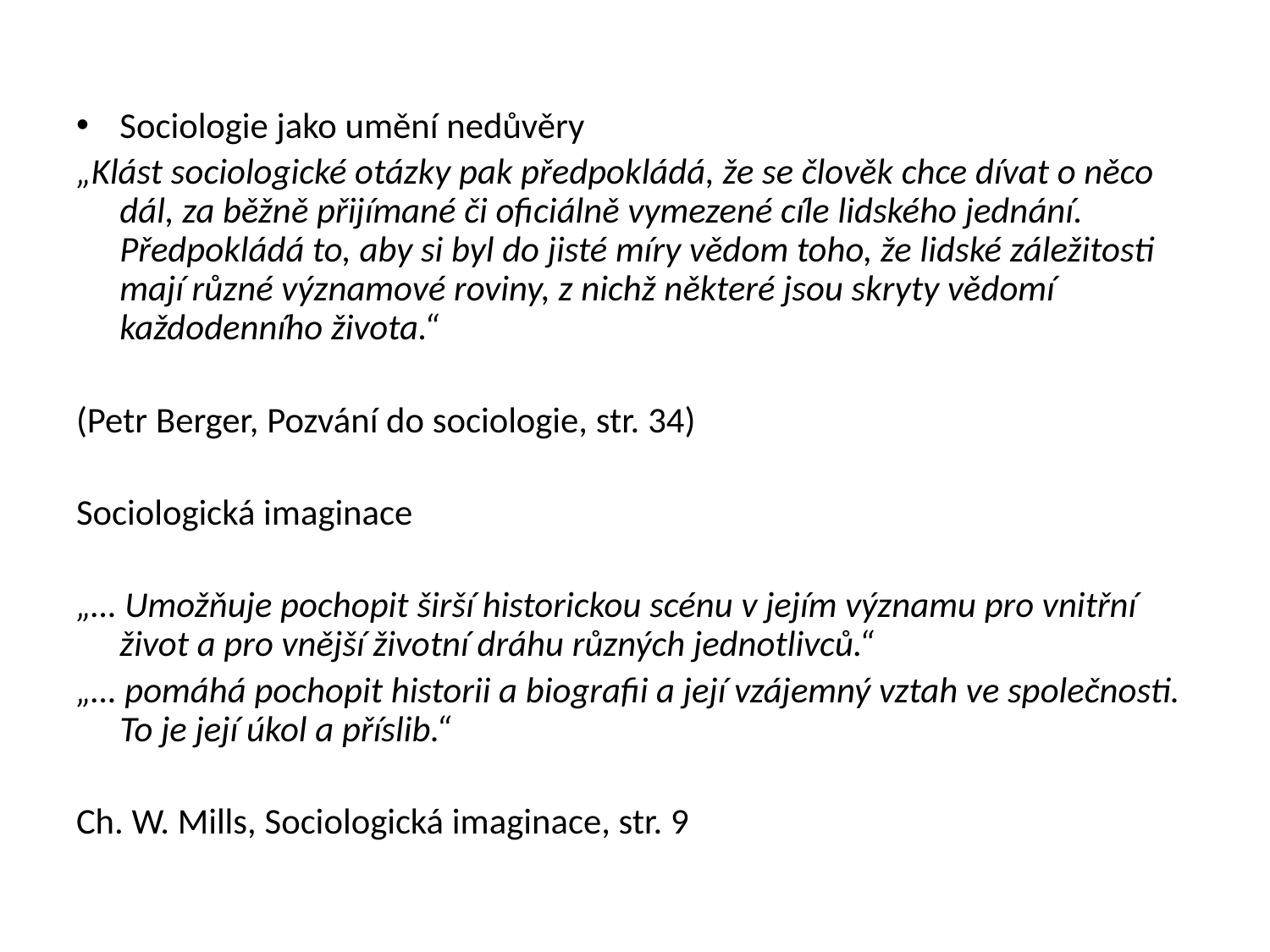

Sociologie jako umění nedůvěry
„Klást sociologické otázky pak předpokládá, že se člověk chce dívat o něco dál, za běžně přijímané či oficiálně vymezené cíle lidského jednání. Předpokládá to, aby si byl do jisté míry vědom toho, že lidské záležitosti mají různé významové roviny, z nichž některé jsou skryty vědomí každodenního života.“

(Petr Berger, Pozvání do sociologie, str. 34)

Sociologická imaginace

„… Umožňuje pochopit širší historickou scénu v jejím významu pro vnitřní život a pro vnější životní dráhu různých jednotlivců.“
„… pomáhá pochopit historii a biografii a její vzájemný vztah ve společnosti. To je její úkol a příslib.“

Ch. W. Mills, Sociologická imaginace, str. 9